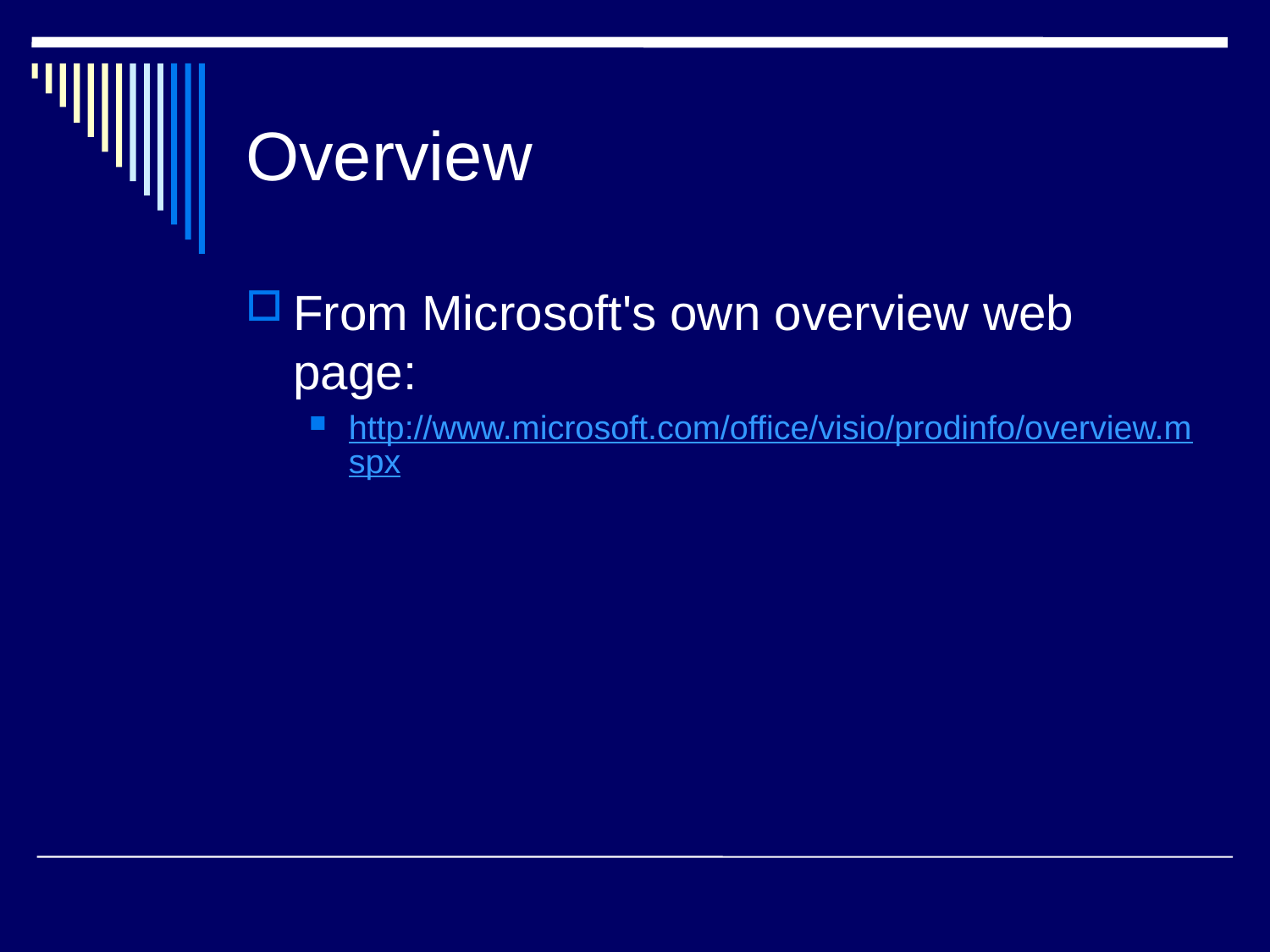

# Overview
From Microsoft's own overview web page:
http://www.microsoft.com/office/visio/prodinfo/overview.mspx